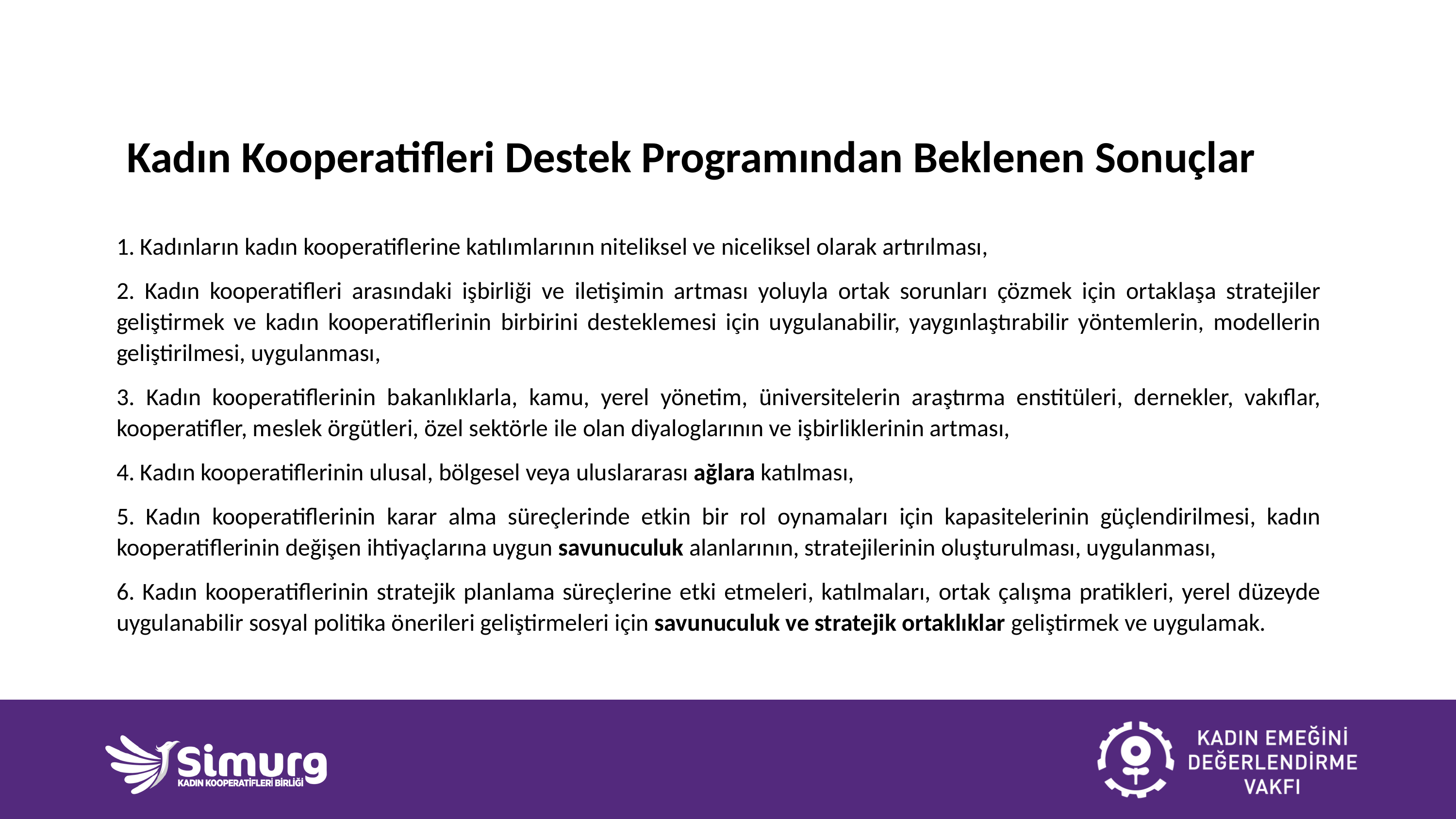

# Kadın Kooperatifleri Destek Programından Beklenen Sonuçlar
1. Kadınların kadın kooperatiflerine katılımlarının niteliksel ve niceliksel olarak artırılması,
2. Kadın kooperatifleri arasındaki işbirliği ve iletişimin artması yoluyla ortak sorunları çözmek için ortaklaşa stratejiler geliştirmek ve kadın kooperatiflerinin birbirini desteklemesi için uygulanabilir, yaygınlaştırabilir yöntemlerin, modellerin geliştirilmesi, uygulanması,
3. Kadın kooperatiflerinin bakanlıklarla, kamu, yerel yönetim, üniversitelerin araştırma enstitüleri, dernekler, vakıflar, kooperatifler, meslek örgütleri, özel sektörle ile olan diyaloglarının ve işbirliklerinin artması,
4. Kadın kooperatiflerinin ulusal, bölgesel veya uluslararası ağlara katılması,
5. Kadın kooperatiflerinin karar alma süreçlerinde etkin bir rol oynamaları için kapasitelerinin güçlendirilmesi, kadın kooperatiflerinin değişen ihtiyaçlarına uygun savunuculuk alanlarının, stratejilerinin oluşturulması, uygulanması,
6. Kadın kooperatiflerinin stratejik planlama süreçlerine etki etmeleri, katılmaları, ortak çalışma pratikleri, yerel düzeyde uygulanabilir sosyal politika önerileri geliştirmeleri için savunuculuk ve stratejik ortaklıklar geliştirmek ve uygulamak.